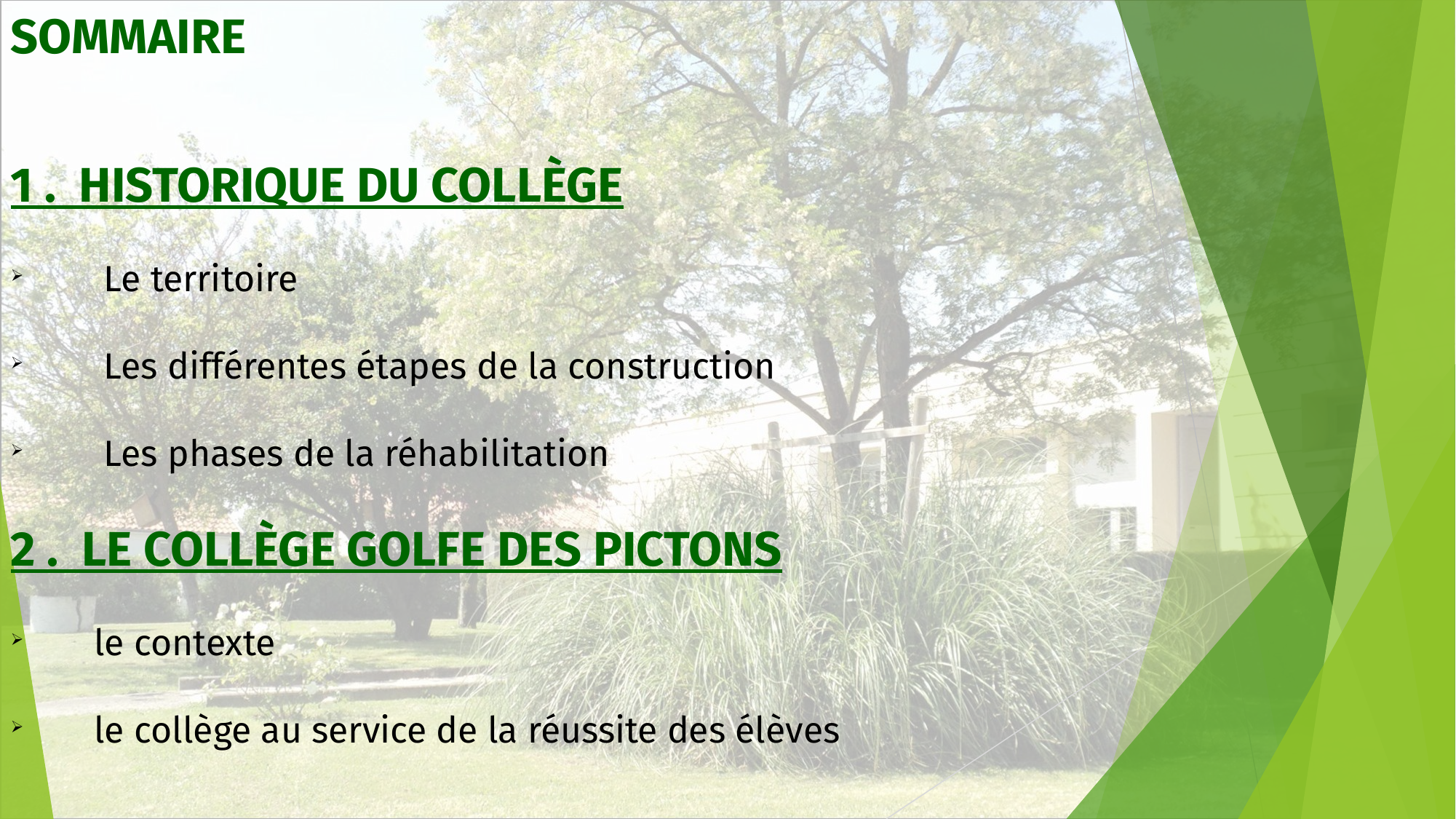

SOMMAIRE

1 .  Historique du collège

       Le territoire

       Les différentes étapes de la construction

       Les phases de la réhabilitation

2 .  Le collège Golfe des Pictons

      le contexte

      le collège au service de la réussite des élèves